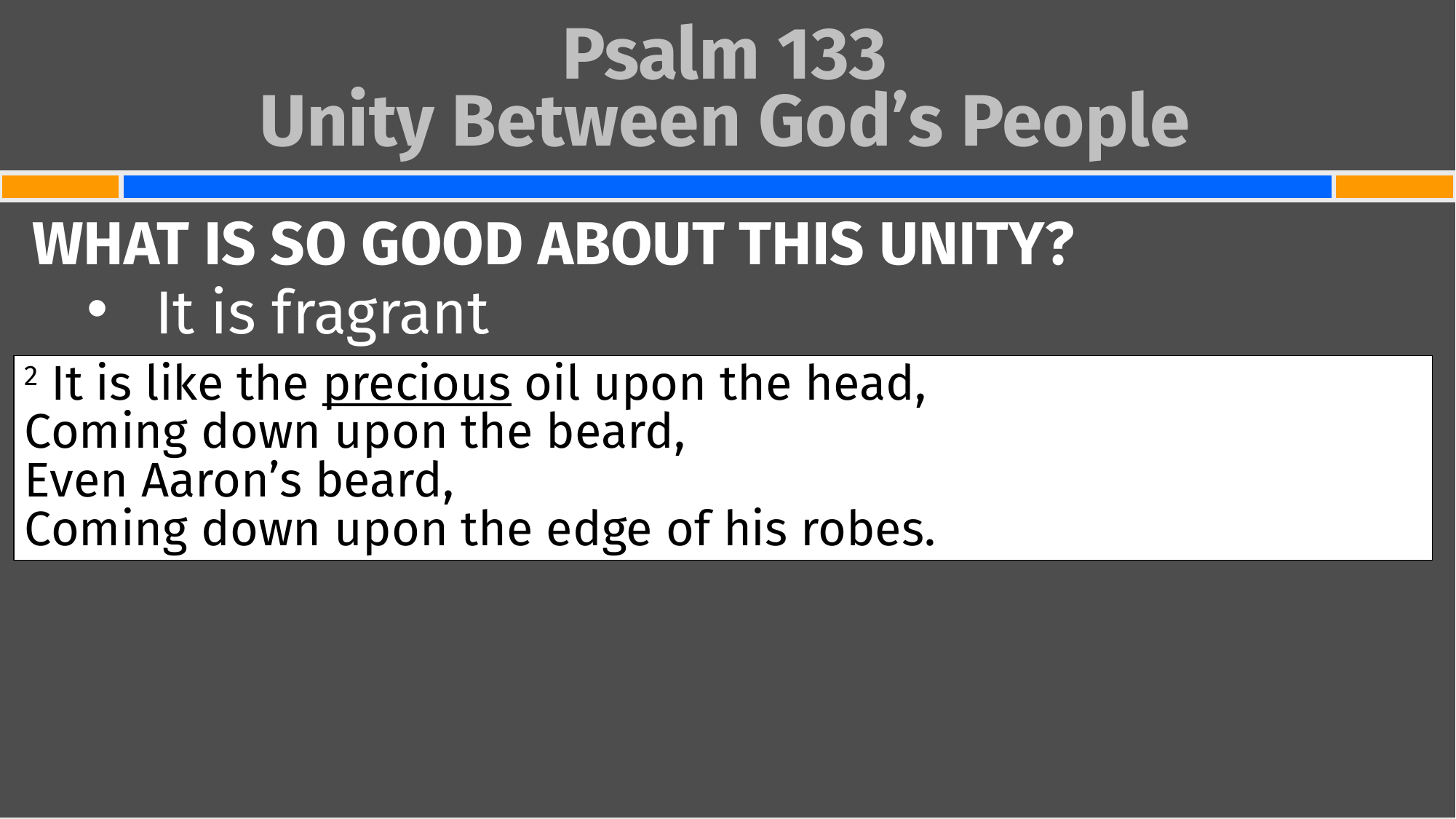

Psalm 133
Unity Between God’s People
#

WHAT IS SO GOOD ABOUT THIS UNITY?
It is fragrant
2 It is like the precious oil upon the head,
Coming down upon the beard,
Even Aaron’s beard,
Coming down upon the edge of his robes.